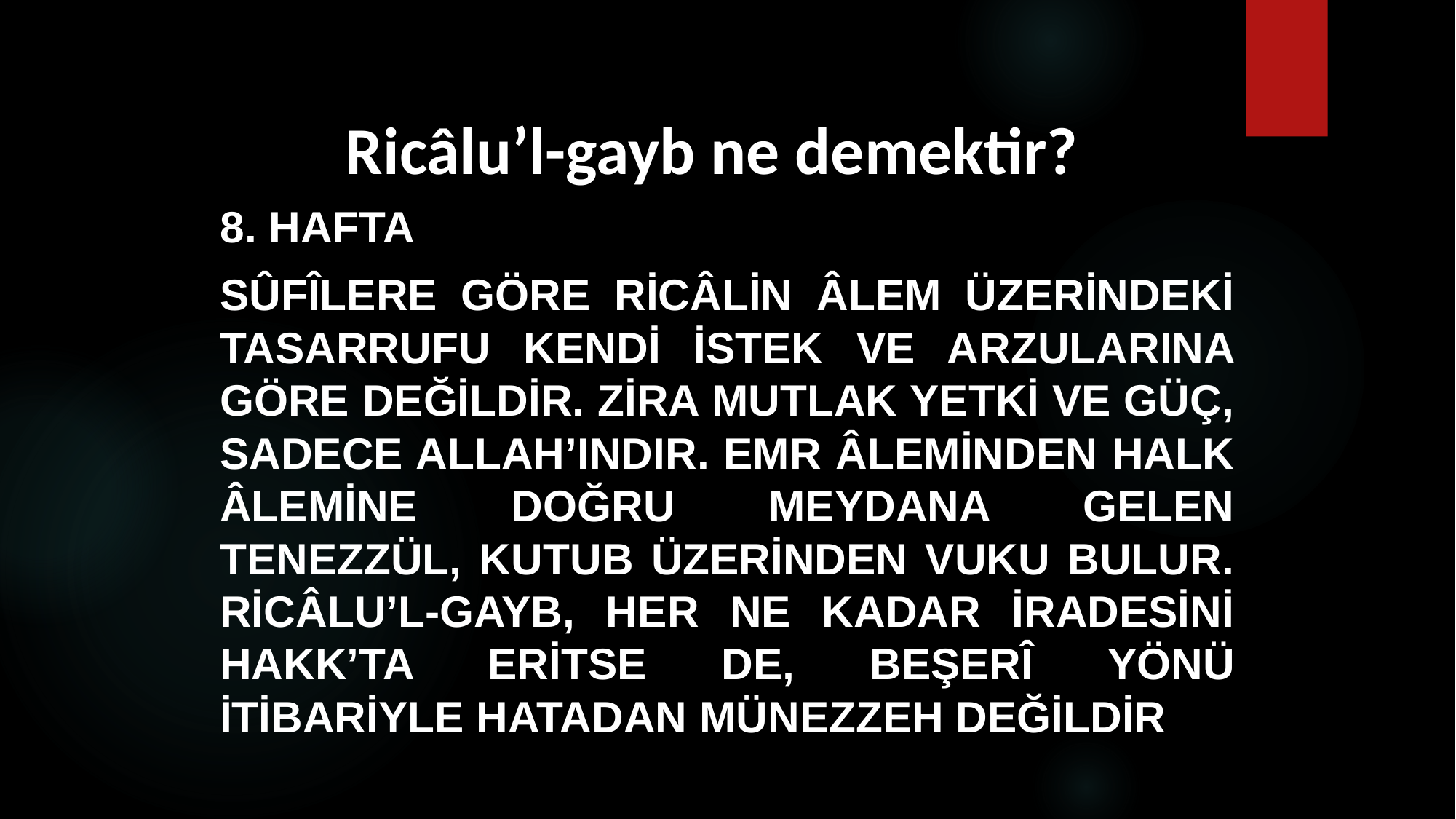

# Ricâlu’l-gayb ne demektir?
8. HAFTA
Sûfîlere göre ricâlin âlem üzerindeki tasarrufu kendi istek ve arzularına göre değildir. Zira mutlak yetki ve güç, sadece Allah’ındır. Emr âleminden halk âlemine doğru meydana gelen tenezzül, kutub üzerinden vuku bulur. Ricâlu’l-gayb, her ne kadar iradesini Hakk’ta eritse de, beşerî yönü itibariyle hatadan münezzeh değildir